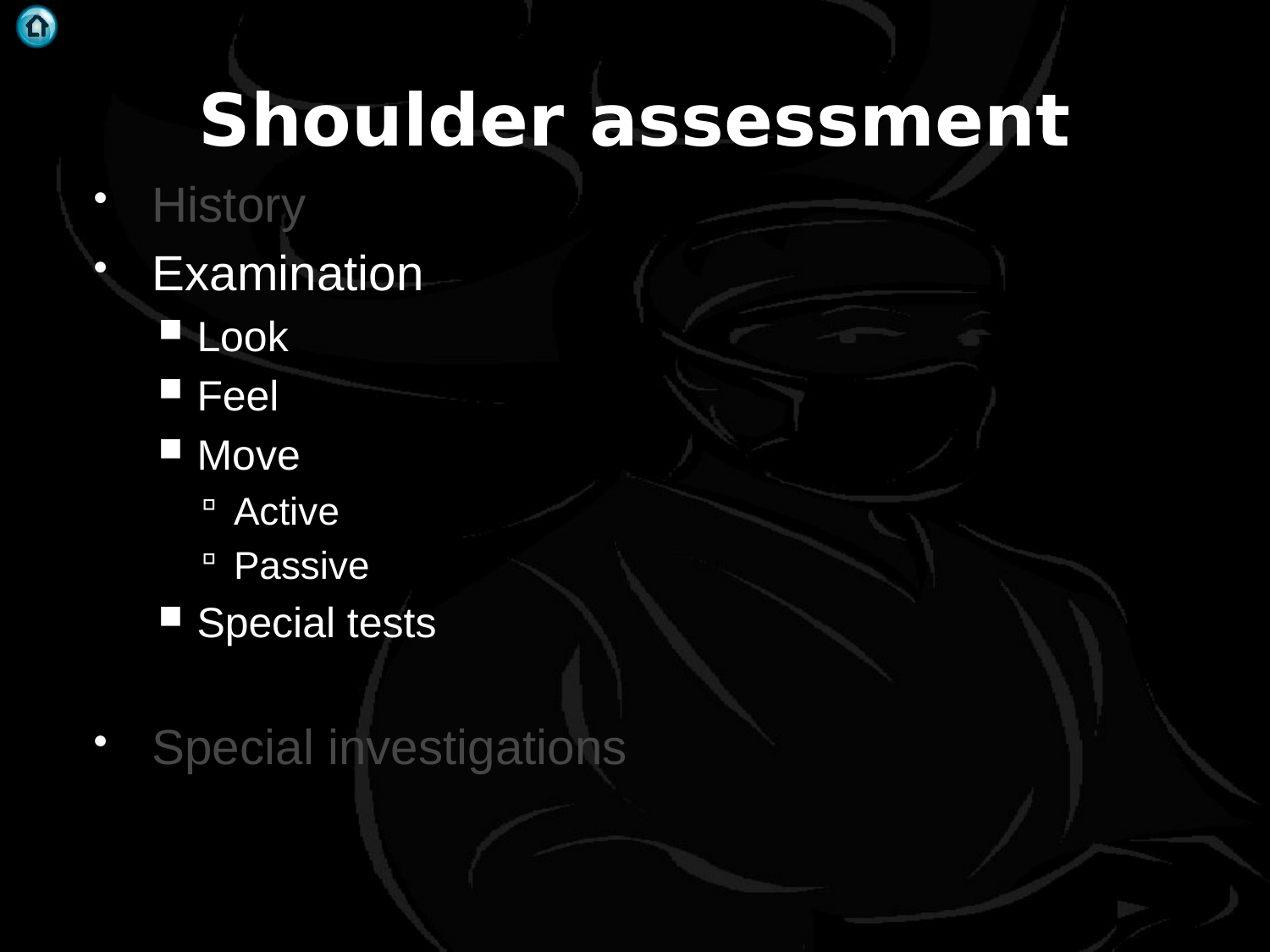

# Shoulder assessment
History
Examination
Look
Feel
Move
Active
Passive
Special tests

Special investigations